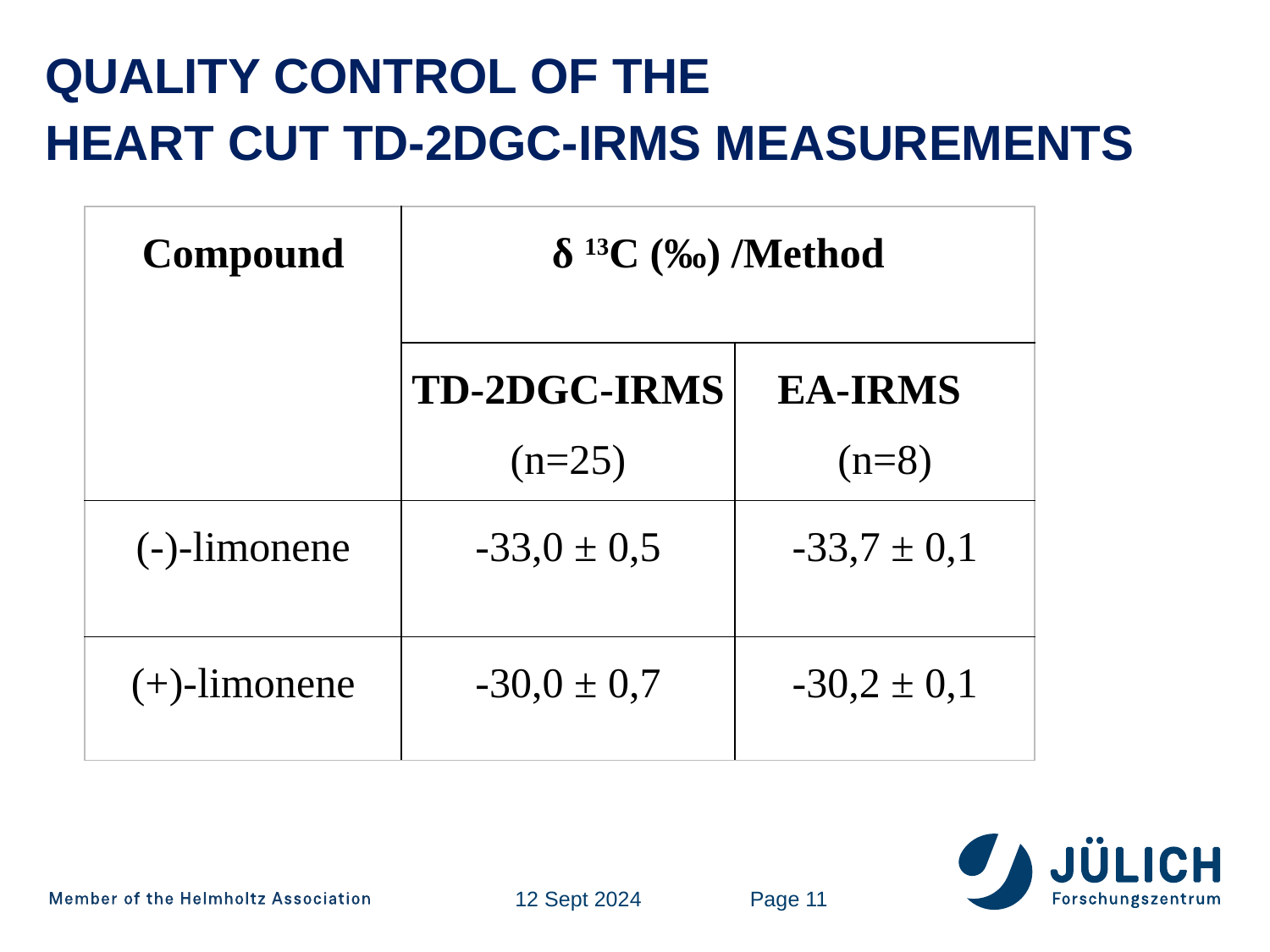

# Quality Control of the Heart Cut TD-2DGC-IRMS measurements
| Compound | δ 13C (‰) /Method |  |
| --- | --- | --- |
|  | TD-2DGC-IRMS (n=25) | EA-IRMS (n=8) |
| (-)-limonene | -33,0 ± 0,5 | -33,7 ± 0,1 |
| (+)-limonene | -30,0 ± 0,7 | -30,2 ± 0,1 |
12 Sept 2024
Page 11